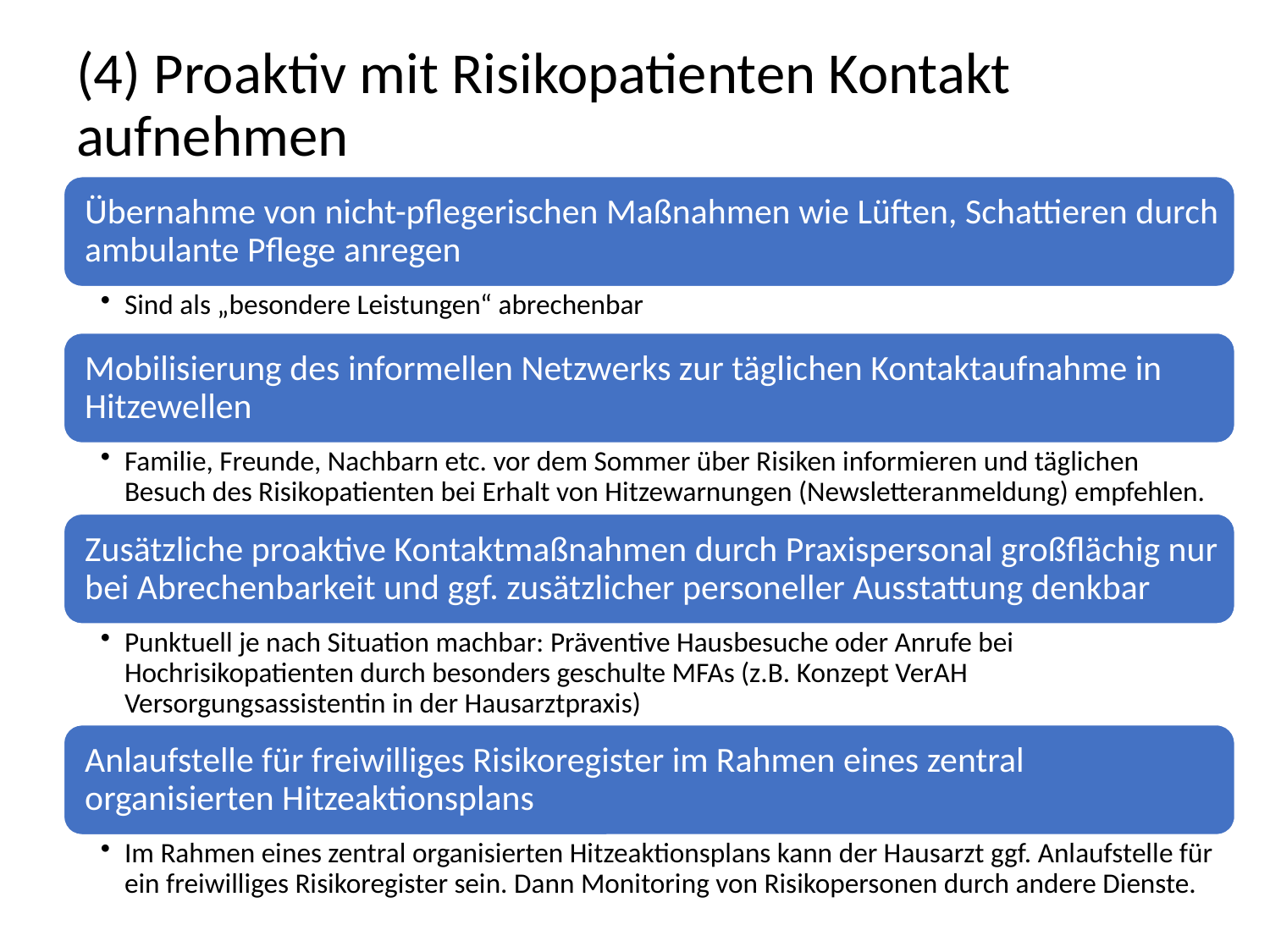

# (4) Proaktiv mit Risikopatienten Kontakt aufnehmen
Übernahme von nicht-pflegerischen Maßnahmen wie Lüften, Schattieren durch ambulante Pflege anregen
Sind als „besondere Leistungen“ abrechenbar
Mobilisierung des informellen Netzwerks zur täglichen Kontaktaufnahme in Hitzewellen
Familie, Freunde, Nachbarn etc. vor dem Sommer über Risiken informieren und täglichen Besuch des Risikopatienten bei Erhalt von Hitzewarnungen (Newsletteranmeldung) empfehlen.
Zusätzliche proaktive Kontaktmaßnahmen durch Praxispersonal großflächig nur bei Abrechenbarkeit und ggf. zusätzlicher personeller Ausstattung denkbar
Punktuell je nach Situation machbar: Präventive Hausbesuche oder Anrufe bei Hochrisikopatienten durch besonders geschulte MFAs (z.B. Konzept VerAH Versorgungsassistentin in der Hausarztpraxis)
Anlaufstelle für freiwilliges Risikoregister im Rahmen eines zentral organisierten Hitzeaktionsplans
Im Rahmen eines zentral organisierten Hitzeaktionsplans kann der Hausarzt ggf. Anlaufstelle für ein freiwilliges Risikoregister sein. Dann Monitoring von Risikopersonen durch andere Dienste.